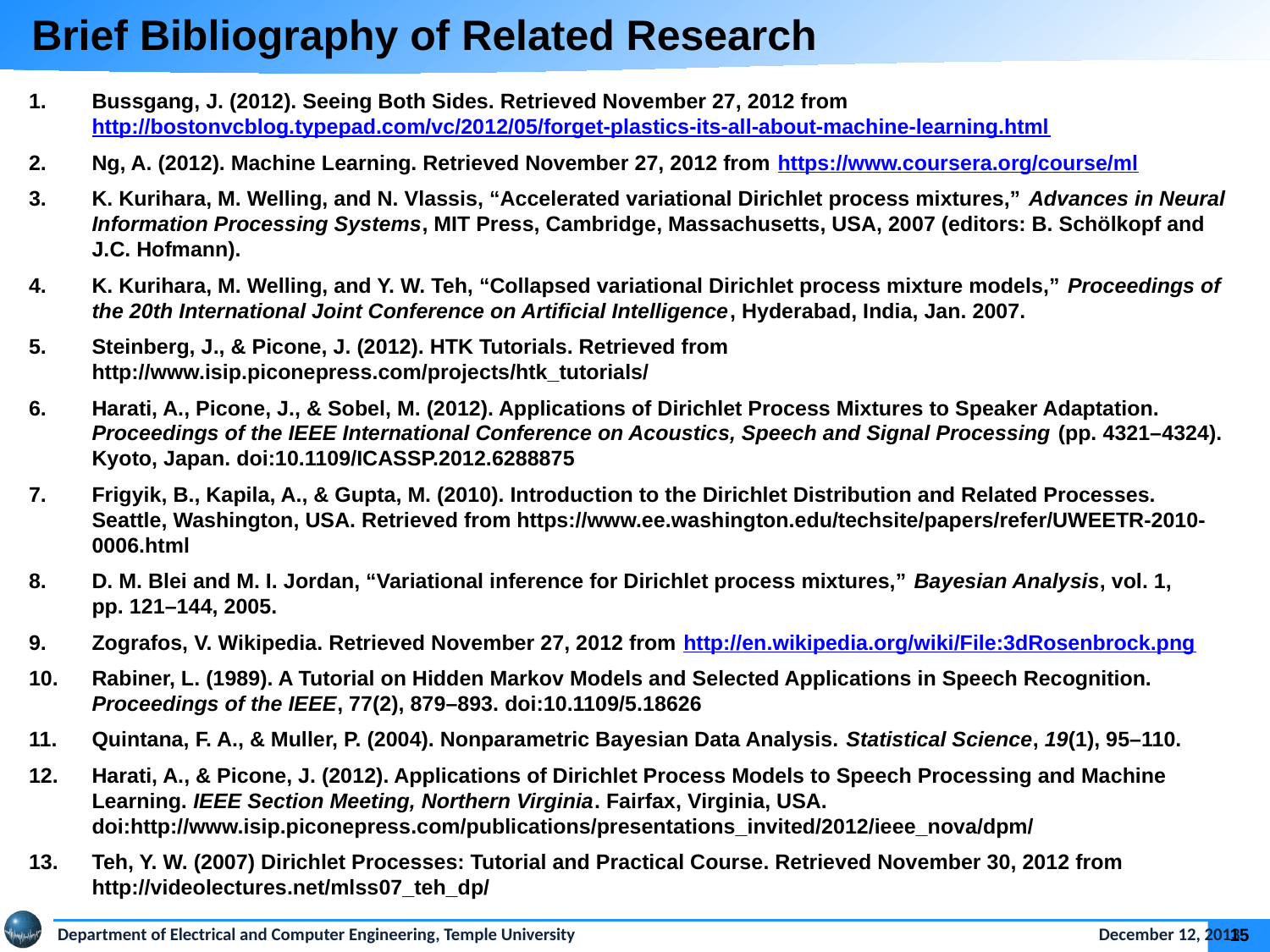

Brief Bibliography of Related Research

Bussgang, J. (2012). Seeing Both Sides. Retrieved November 27, 2012 from http://bostonvcblog.typepad.com/vc/2012/05/forget-plastics-its-all-about-machine-learning.html
Ng, A. (2012). Machine Learning. Retrieved November 27, 2012 from https://www.coursera.org/course/ml
K. Kurihara, M. Welling, and N. Vlassis, “Accelerated variational Dirichlet process mixtures,” Advances in Neural Information Processing Systems, MIT Press, Cambridge, Massachusetts, USA, 2007 (editors: B. Schölkopf and J.C. Hofmann).
K. Kurihara, M. Welling, and Y. W. Teh, “Collapsed variational Dirichlet process mixture models,” Proceedings of the 20th International Joint Conference on Artificial Intelligence, Hyderabad, India, Jan. 2007.
Steinberg, J., & Picone, J. (2012). HTK Tutorials. Retrieved from http://www.isip.piconepress.com/projects/htk_tutorials/
Harati, A., Picone, J., & Sobel, M. (2012). Applications of Dirichlet Process Mixtures to Speaker Adaptation. Proceedings of the IEEE International Conference on Acoustics, Speech and Signal Processing (pp. 4321–4324). Kyoto, Japan. doi:10.1109/ICASSP.2012.6288875
Frigyik, B., Kapila, A., & Gupta, M. (2010). Introduction to the Dirichlet Distribution and Related Processes. Seattle, Washington, USA. Retrieved from https://www.ee.washington.edu/techsite/papers/refer/UWEETR-2010-0006.html
D. M. Blei and M. I. Jordan, “Variational inference for Dirichlet process mixtures,” Bayesian Analysis, vol. 1, pp. 121–144, 2005.
Zografos, V. Wikipedia. Retrieved November 27, 2012 from http://en.wikipedia.org/wiki/File:3dRosenbrock.png
Rabiner, L. (1989). A Tutorial on Hidden Markov Models and Selected Applications in Speech Recognition. Proceedings of the IEEE, 77(2), 879–893. doi:10.1109/5.18626
Quintana, F. A., & Muller, P. (2004). Nonparametric Bayesian Data Analysis. Statistical Science, 19(1), 95–110.
Harati, A., & Picone, J. (2012). Applications of Dirichlet Process Models to Speech Processing and Machine Learning. IEEE Section Meeting, Northern Virginia. Fairfax, Virginia, USA. doi:http://www.isip.piconepress.com/publications/presentations_invited/2012/ieee_nova/dpm/
Teh, Y. W. (2007) Dirichlet Processes: Tutorial and Practical Course. Retrieved November 30, 2012 from http://videolectures.net/mlss07_teh_dp/